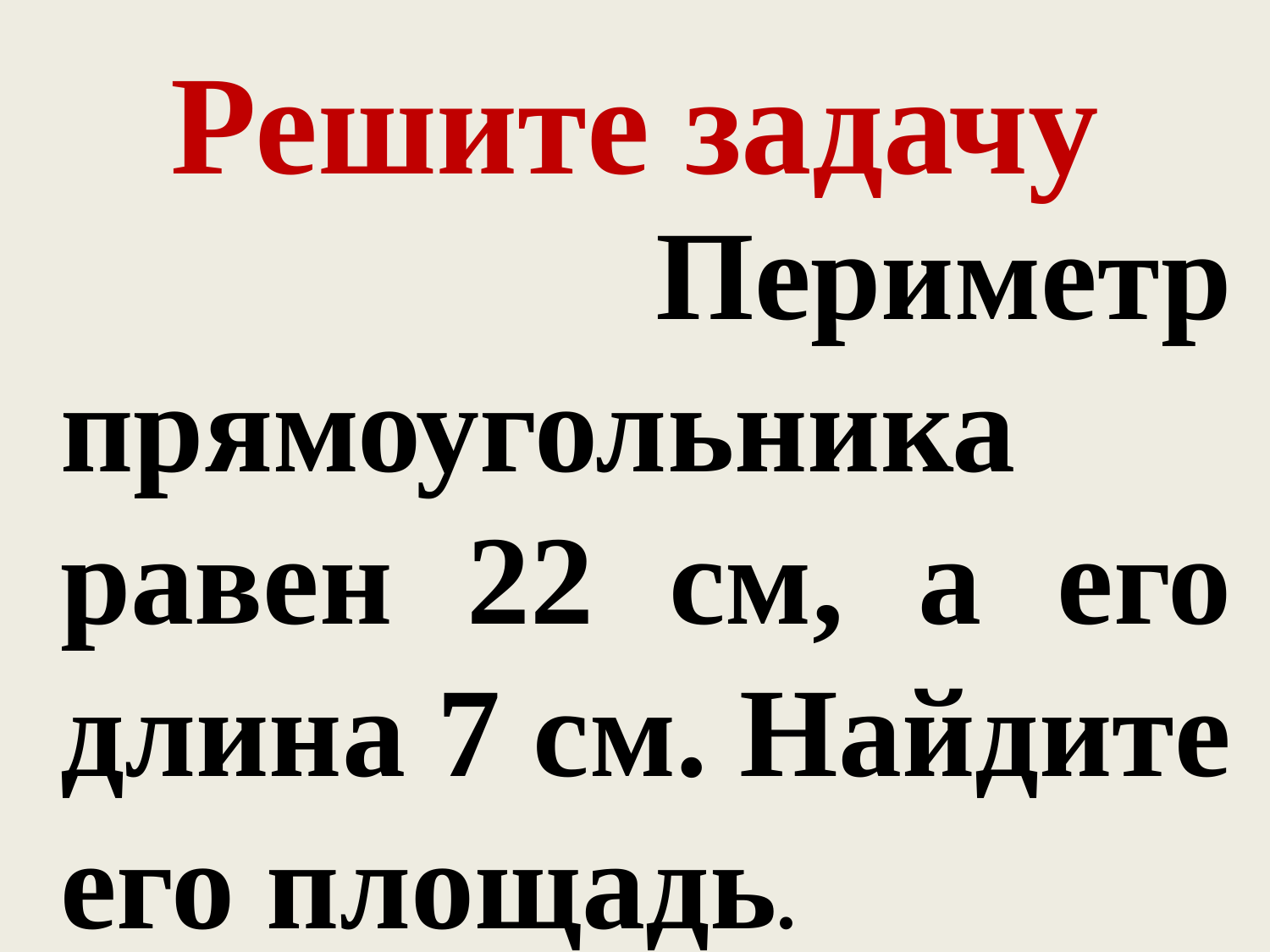

# Решите задачу
         Периметр прямоугольника равен 22 см, а его длина 7 см. Найдите его площадь.